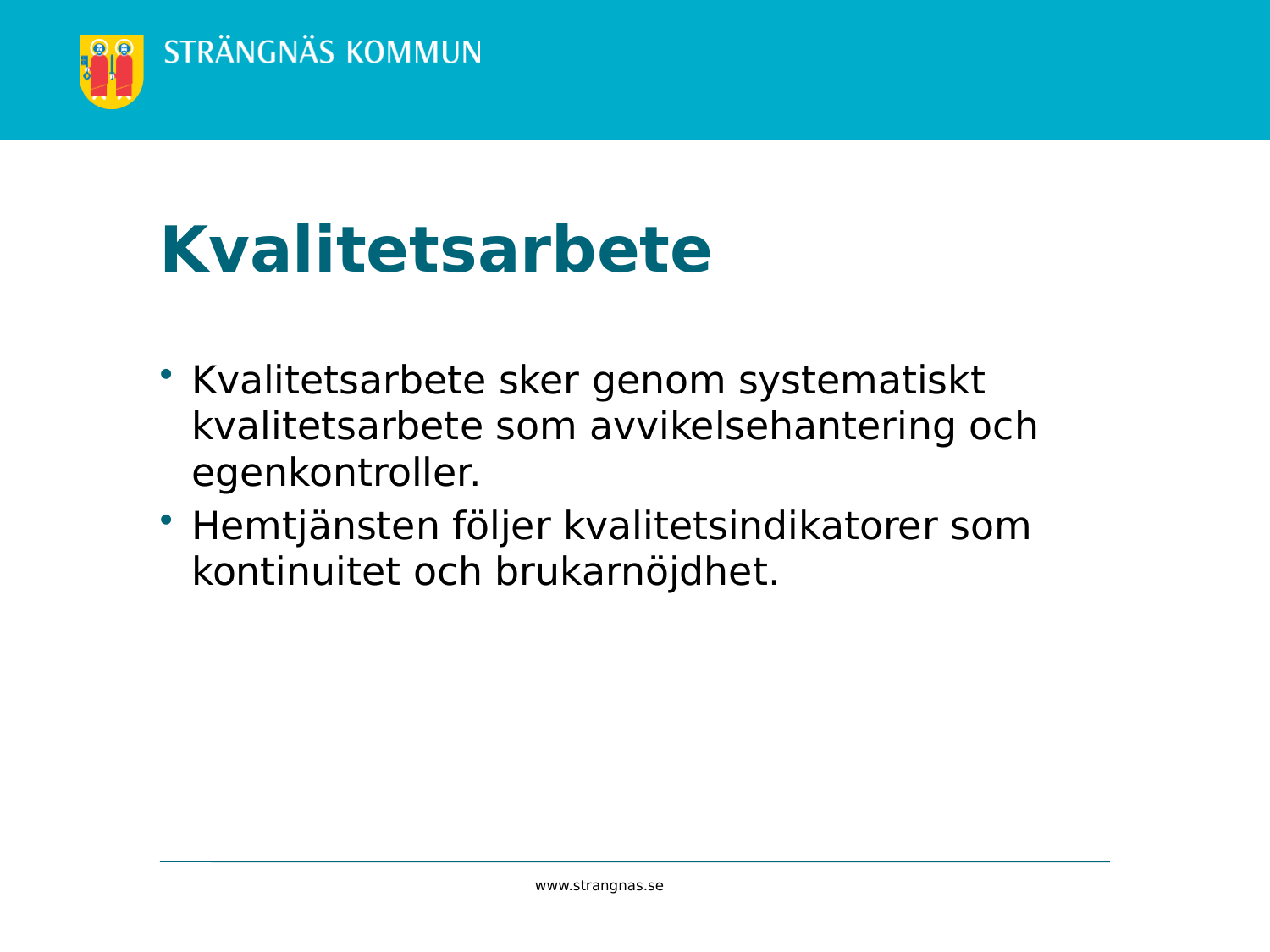

# Kvalitetsarbete
Kvalitetsarbete sker genom systematiskt kvalitetsarbete som avvikelsehantering och egenkontroller.
Hemtjänsten följer kvalitetsindikatorer som kontinuitet och brukarnöjdhet.